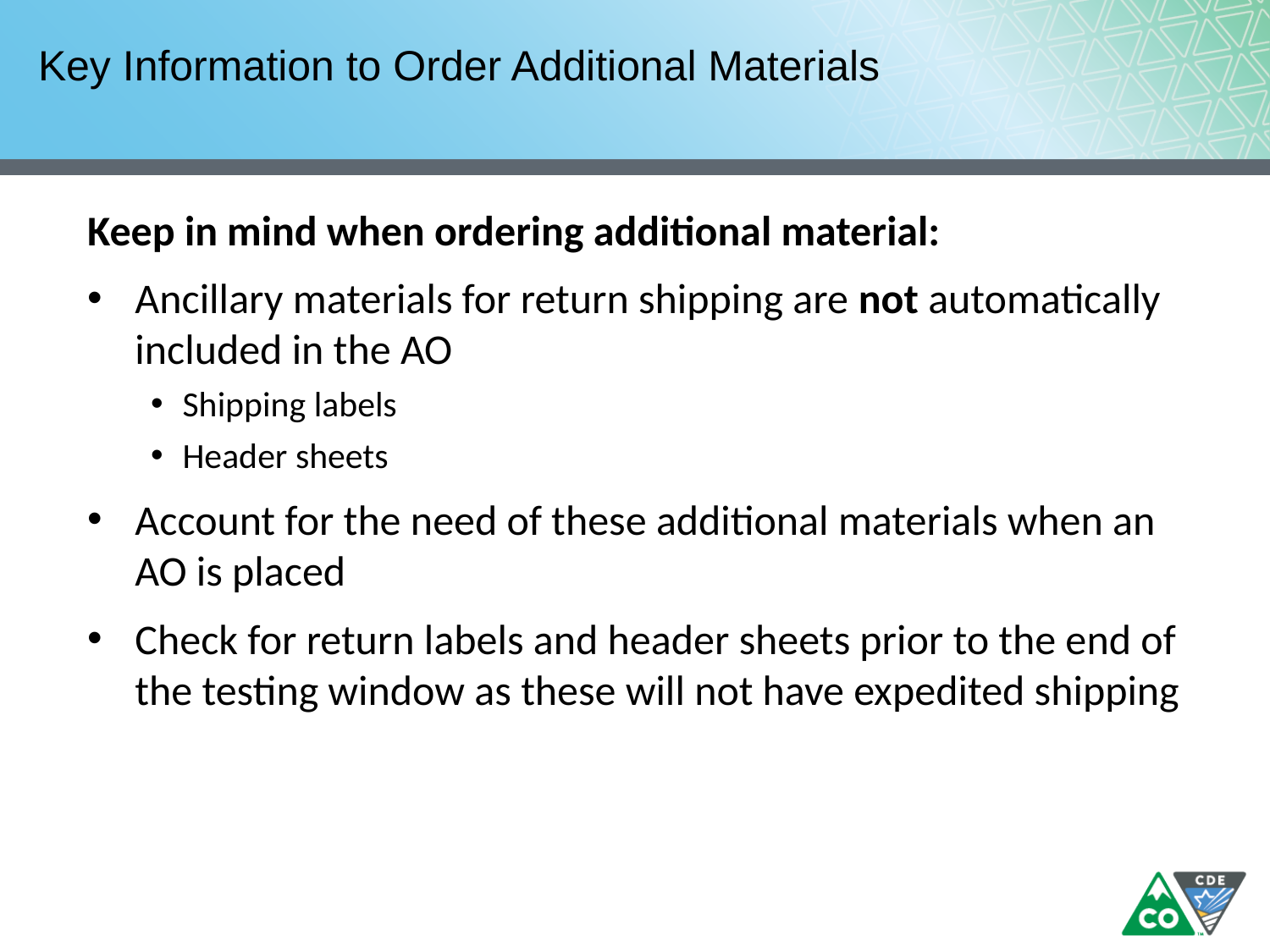

# Key Information to Order Additional Materials
Keep in mind when ordering additional material:
Ancillary materials for return shipping are not automatically included in the AO
Shipping labels
Header sheets
Account for the need of these additional materials when an AO is placed
Check for return labels and header sheets prior to the end of the testing window as these will not have expedited shipping